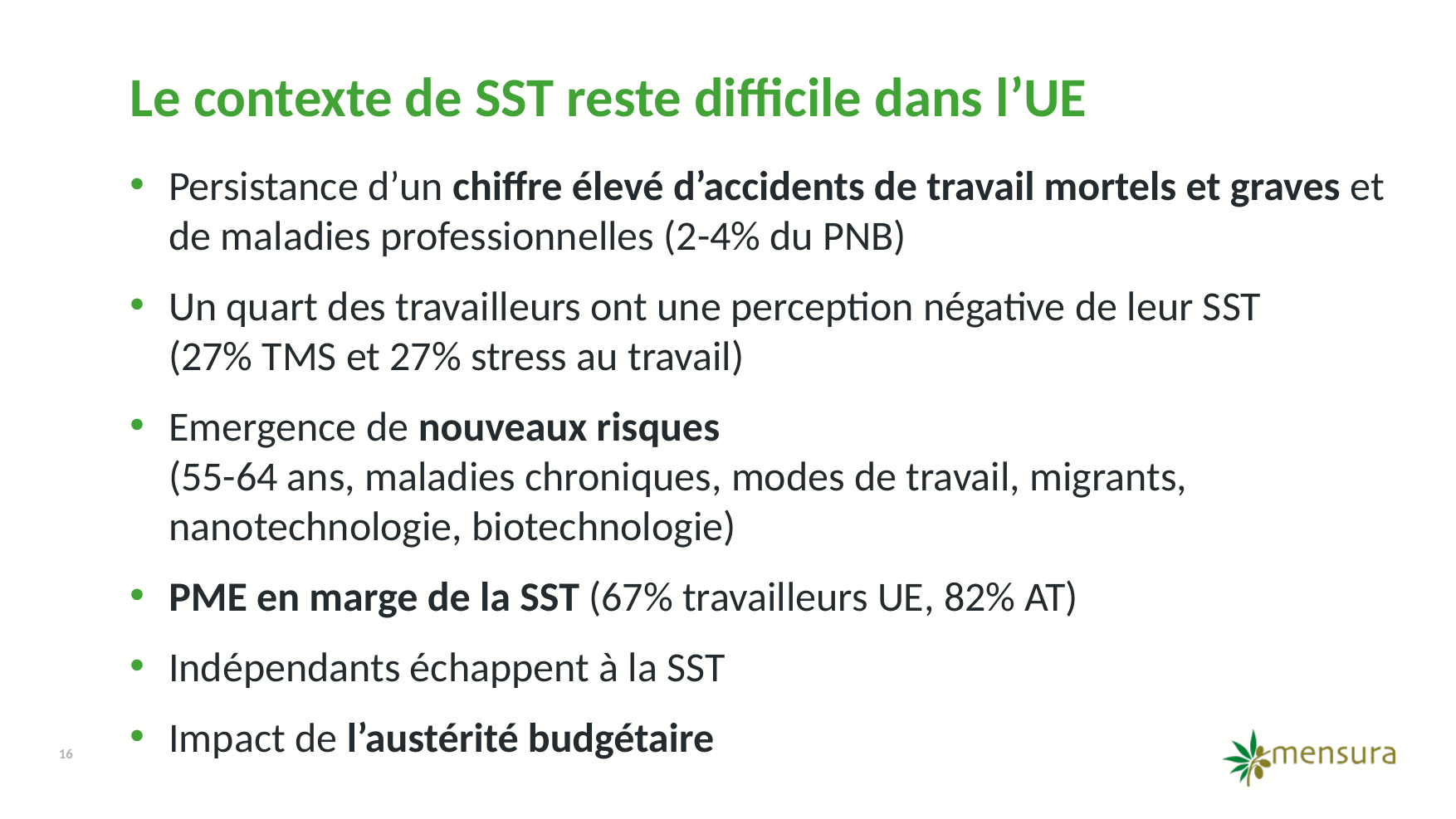

Le contexte de SST reste difficile dans l’UE
Persistance d’un chiffre élevé d’accidents de travail mortels et graves et de maladies professionnelles (2-4% du PNB)
Un quart des travailleurs ont une perception négative de leur SST
(27% TMS et 27% stress au travail)
Emergence de nouveaux risques
(55-64 ans, maladies chroniques, modes de travail, migrants, nanotechnologie, biotechnologie)
PME en marge de la SST (67% travailleurs UE, 82% AT)
Indépendants échappent à la SST
Impact de l’austérité budgétaire

16